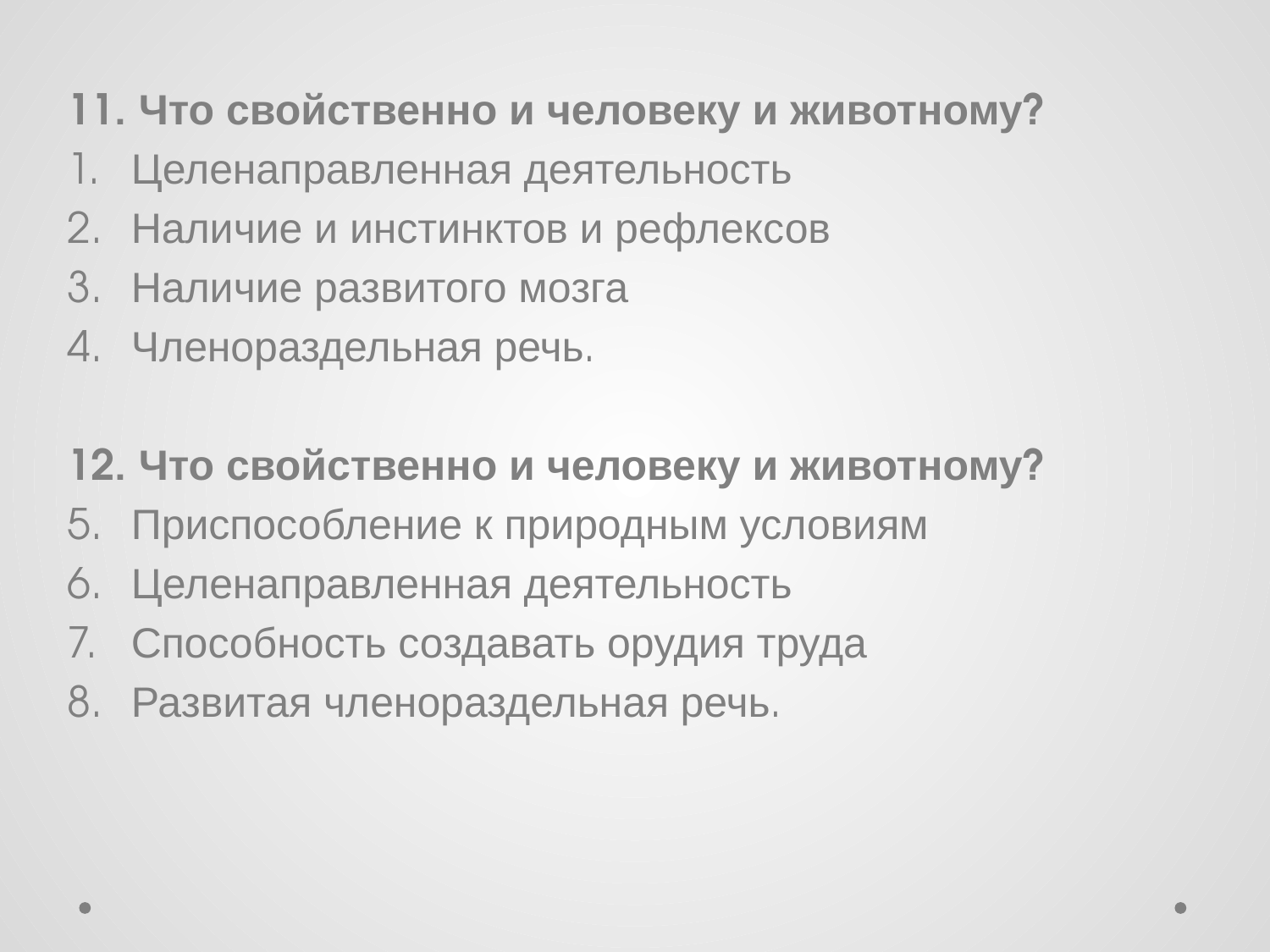

11. Что свойственно и человеку и животному?
Целенаправленная деятельность
Наличие и инстинктов и рефлексов
Наличие развитого мозга
Членораздельная речь.

12. Что свойственно и человеку и животному?
Приспособление к природным условиям
Целенаправленная деятельность
Способность создавать орудия труда
Развитая членораздельная речь.